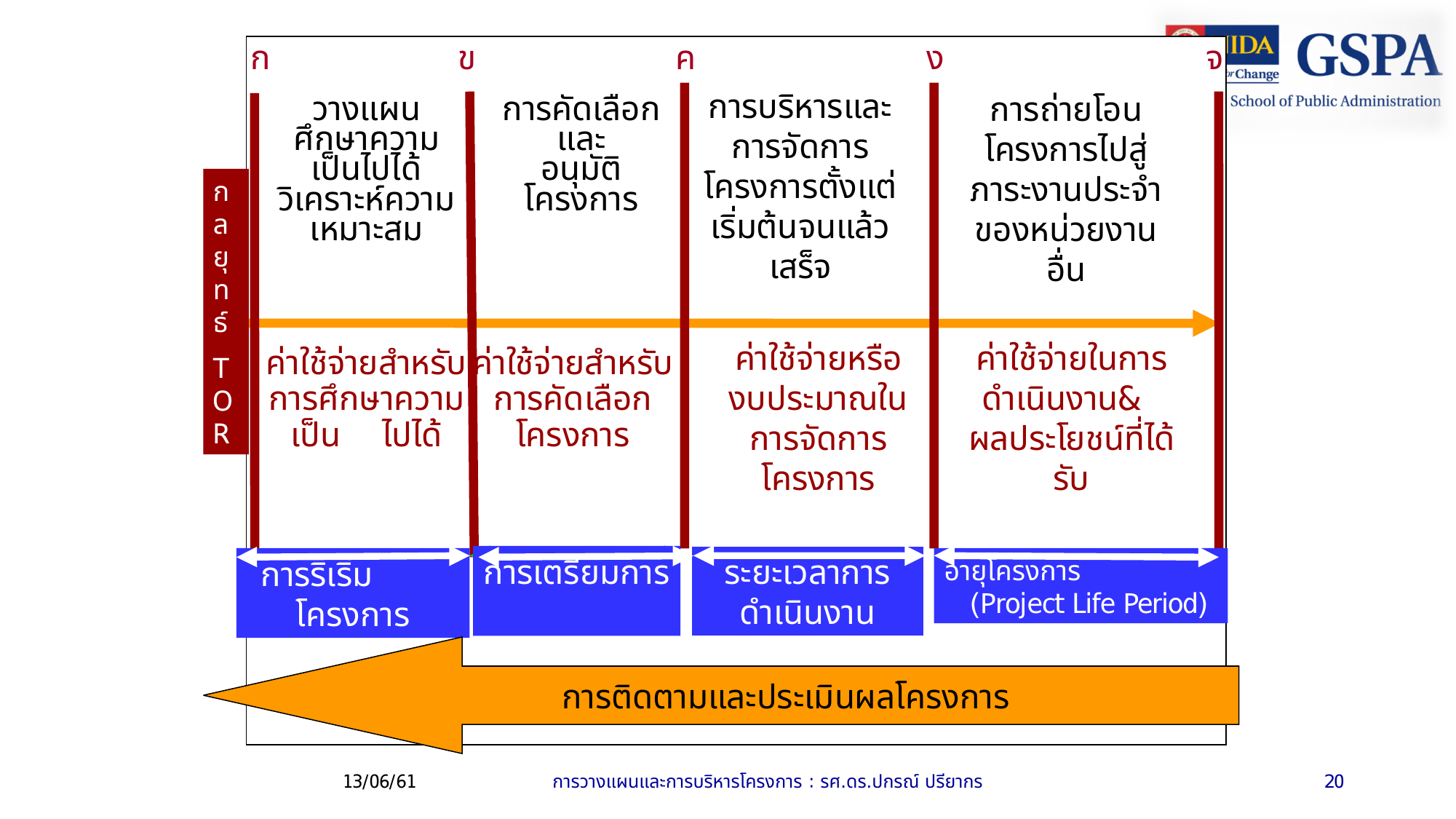

ก
ข
ค
ง
จ

การบริหารและการจัดการโครงการตั้งแต่เริ่มต้นจนแล้วเสร็จ

การถ่ายโอนโครงการไปสู่ภาระงานประจำของหน่วยงานอื่น
วางแผน
ศึกษาความเป็นไปได้
วิเคราะห์ความเหมาะสม

การคัดเลือก
และ
อนุมัติ
โครงการ

กลยุทธ์
TOR

ค่าใช้จ่ายหรืองบประมาณในการจัดการโครงการ
ค่าใช้จ่ายในการดำเนินงาน&   ผลประโยชน์ที่ได้รับ
ค่าใช้จ่ายสำหรับการศึกษาความเป็น    ไปได้
ค่าใช้จ่ายสำหรับการคัดเลือกโครงการ
การเตรียมการ
ระยะเวลาการดำเนินงาน
การริเริ่ม        โครงการ
อายุโครงการ                   (Project Life Period)

การติดตามและประเมินผลโครงการ
13/06/61
การวางแผนและการบริหารโครงการ : รศ.ดร.ปกรณ์ ปรียากร
20